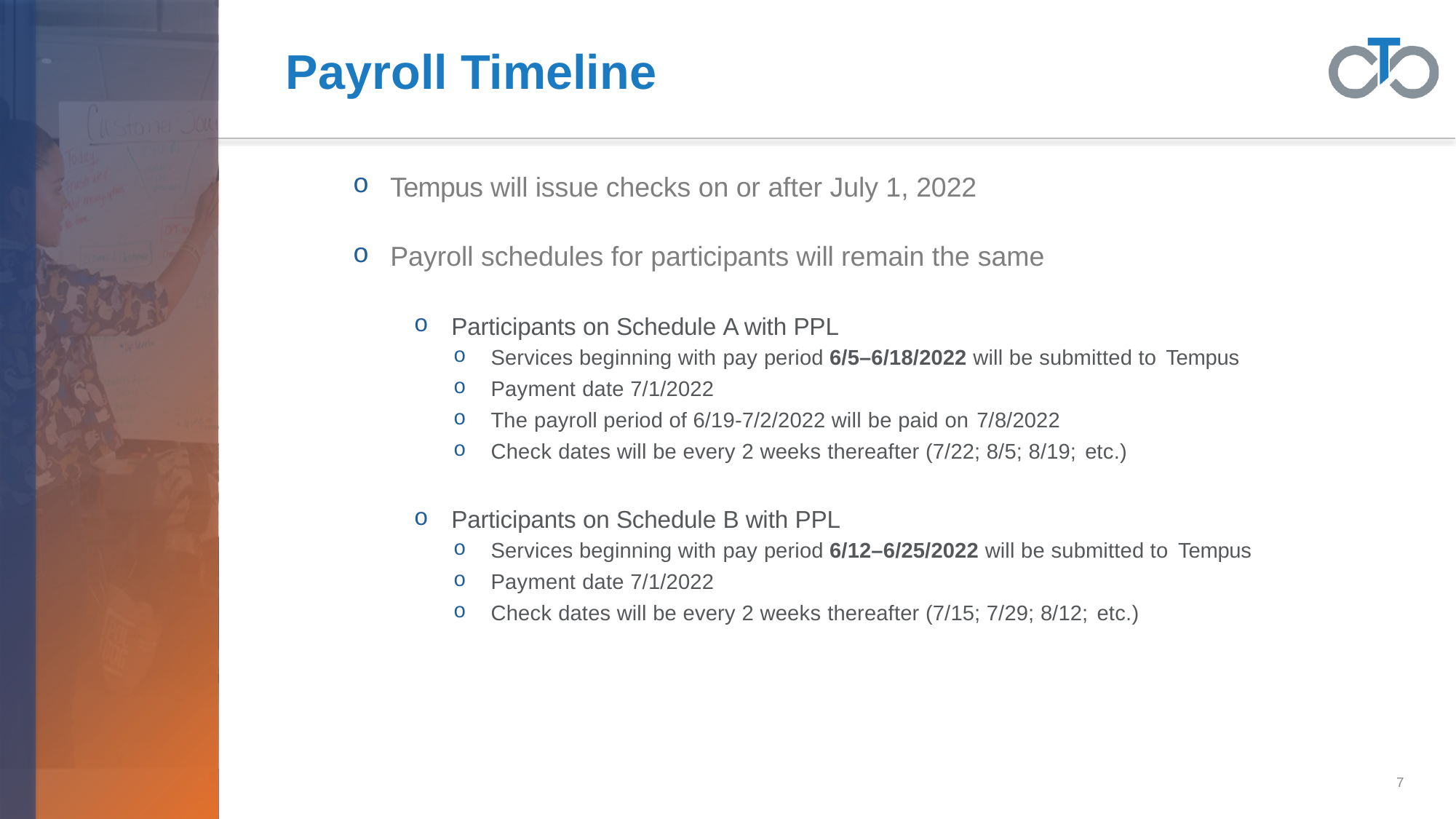

# Payroll Timeline
Tempus will issue checks on or after July 1, 2022

Payroll schedules for participants will remain the same

Participants on Schedule A with PPL
Services beginning with pay period 6/5–6/18/2022 will be submitted to Tempus
Payment date 7/1/2022
The payroll period of 6/19-7/2/2022 will be paid on 7/8/2022
Check dates will be every 2 weeks thereafter (7/22; 8/5; 8/19; etc.)

Participants on Schedule B with PPL
Services beginning with pay period 6/12–6/25/2022 will be submitted to Tempus
Payment date 7/1/2022
Check dates will be every 2 weeks thereafter (7/15; 7/29; 8/12; etc.)
7